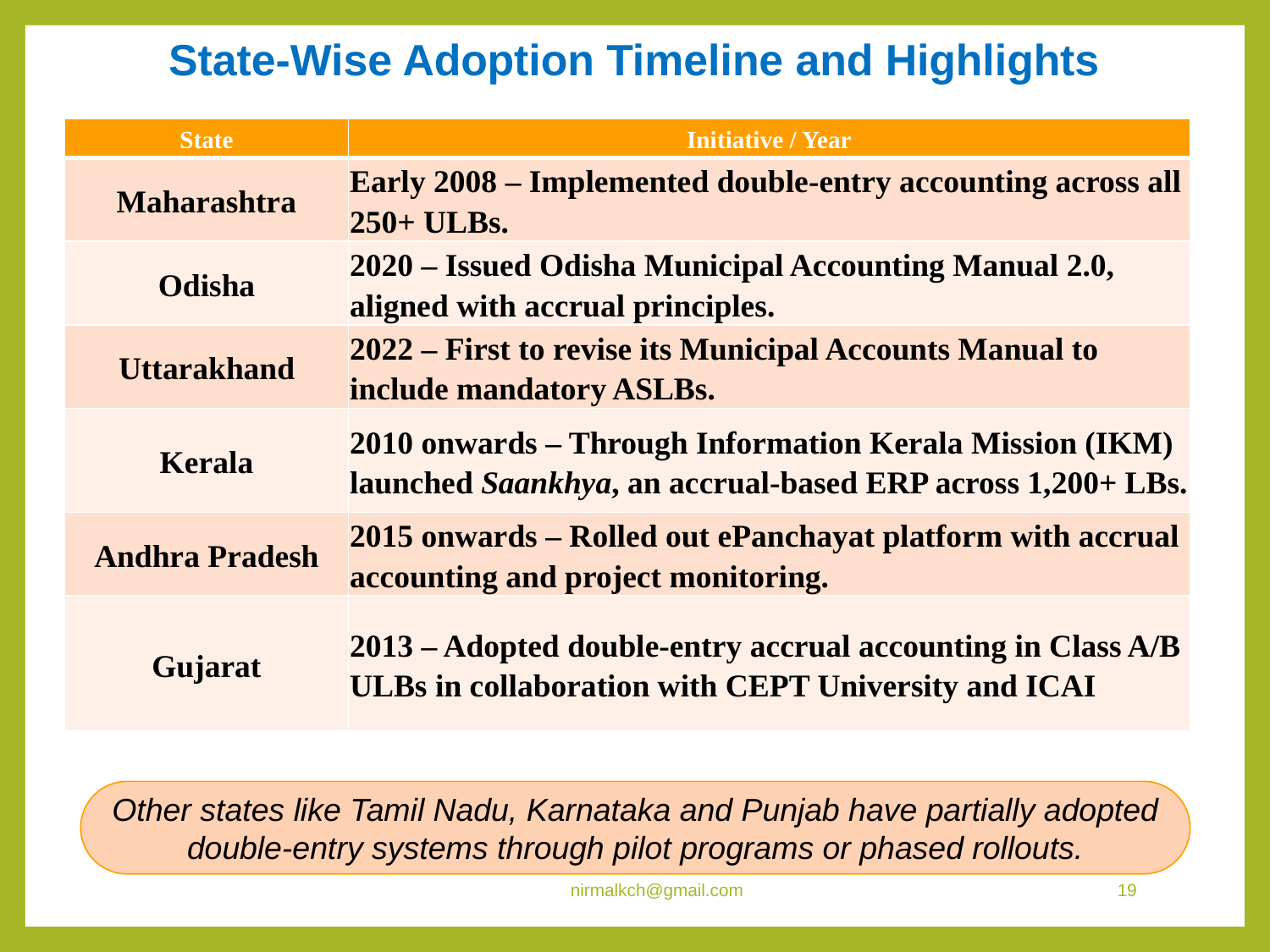

# State-Wise Adoption Timeline and Highlights
| State | Initiative / Year |
| --- | --- |
| Maharashtra | Early 2008 – Implemented double-entry accounting across all 250+ ULBs. |
| Odisha | 2020 – Issued Odisha Municipal Accounting Manual 2.0, aligned with accrual principles. |
| Uttarakhand | 2022 – First to revise its Municipal Accounts Manual to include mandatory ASLBs. |
| Kerala | 2010 onwards – Through Information Kerala Mission (IKM) launched Saankhya, an accrual-based ERP across 1,200+ LBs. |
| Andhra Pradesh | 2015 onwards – Rolled out ePanchayat platform with accrual accounting and project monitoring. |
| Gujarat | 2013 – Adopted double-entry accrual accounting in Class A/B ULBs in collaboration with CEPT University and ICAI |

Other states like Tamil Nadu, Karnataka and Punjab have partially adopted double-entry systems through pilot programs or phased rollouts.

nirmalkch@gmail.com
19